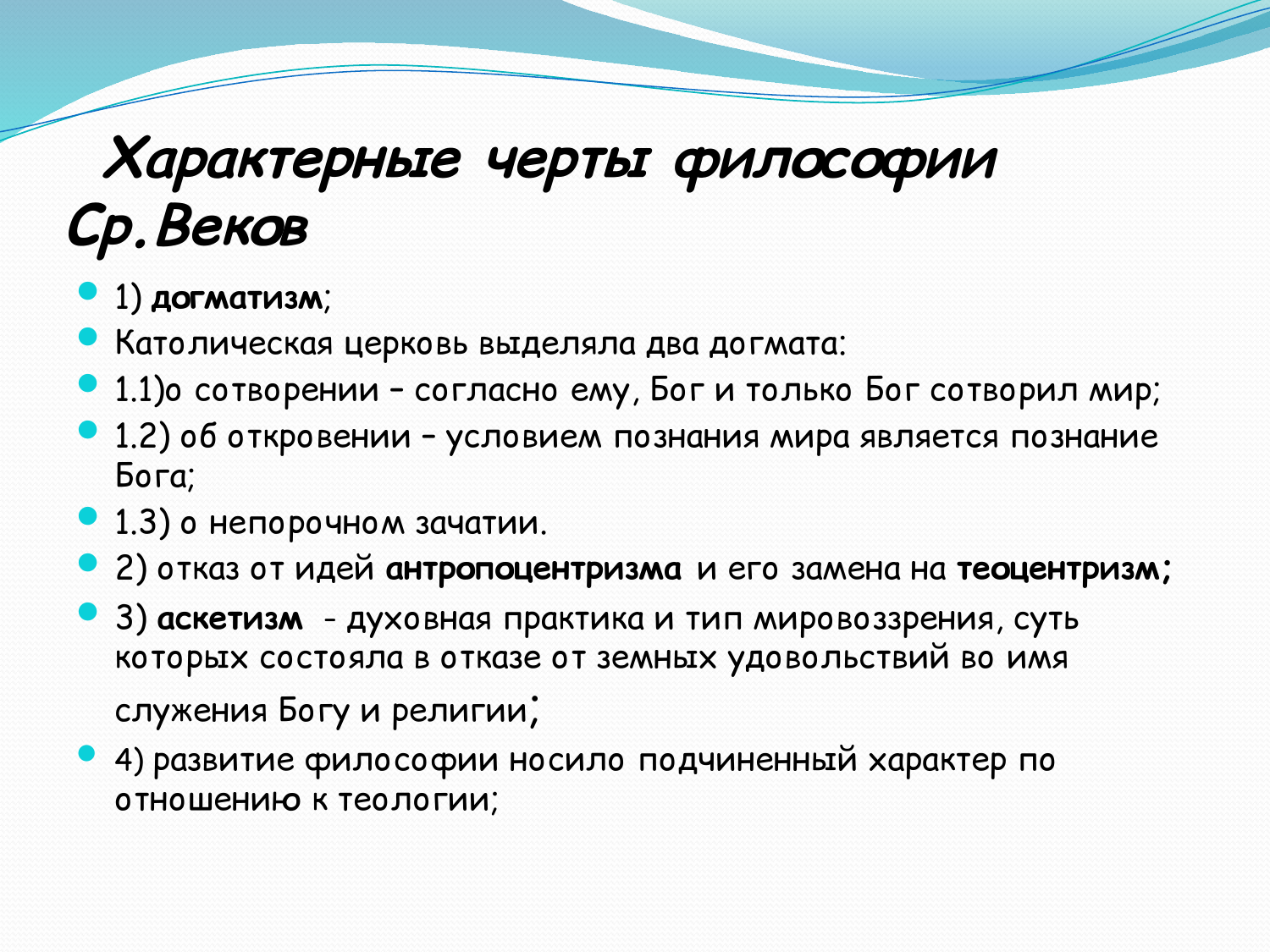

# Характерные черты философии Ср.Веков
1) догматизм;
Католическая церковь выделяла два догмата:
1.1)о сотворении – согласно ему, Бог и только Бог сотворил мир;
1.2) об откровении – условием познания мира является познание Бога;
1.3) о непорочном зачатии.
2) отказ от идей антропоцентризма и его замена на теоцентризм;
3) аскетизм  - духовная практика и тип мировоззрения, суть которых состояла в отказе от земных удовольствий во имя служения Богу и религии;
4) развитие философии носило подчиненный характер по отношению к теологии;